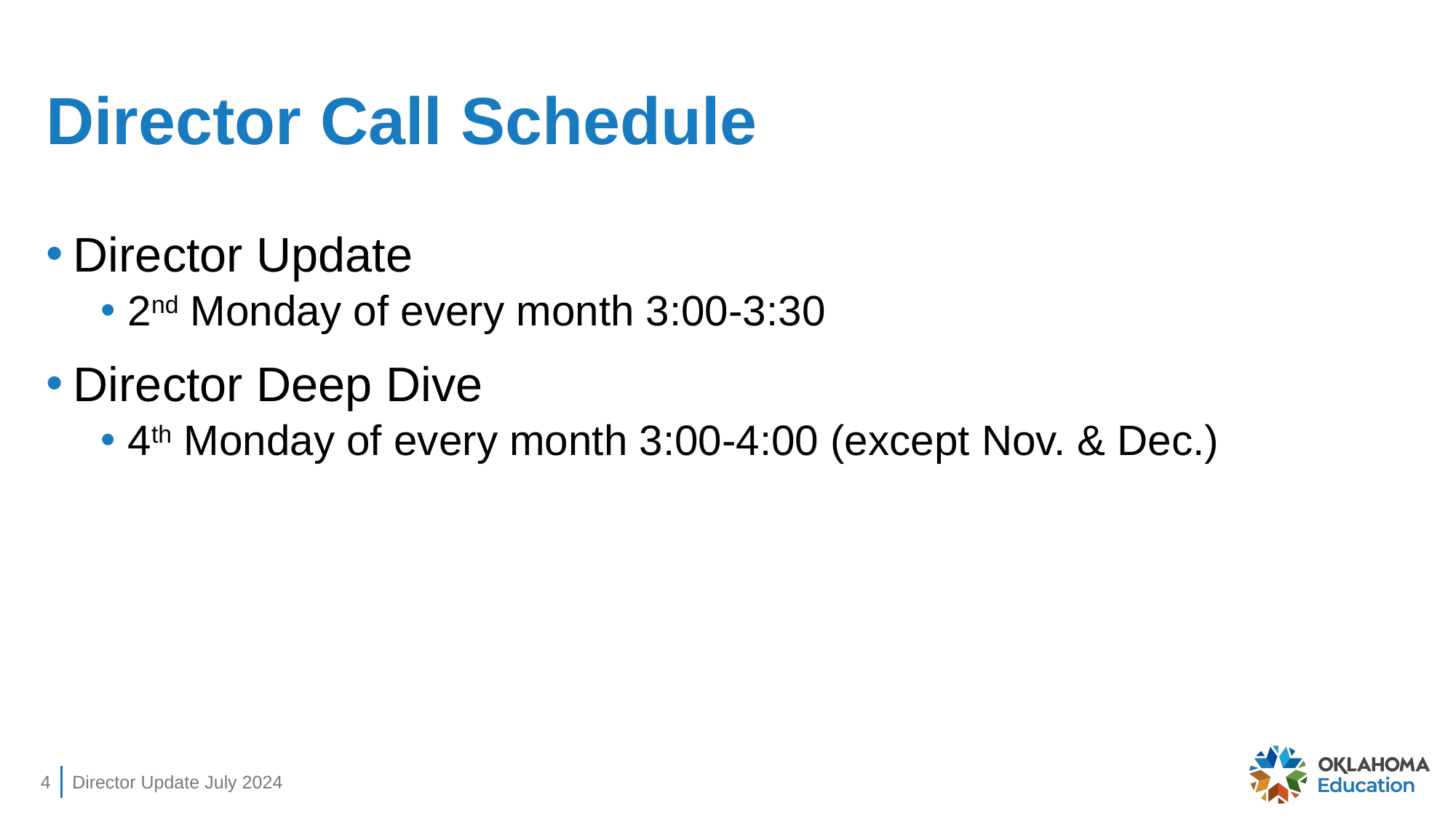

# Director Call Schedule
Director Update
2nd Monday of every month 3:00-3:30
Director Deep Dive
4th Monday of every month 3:00-4:00 (except Nov. & Dec.)

4
Director Update July 2024